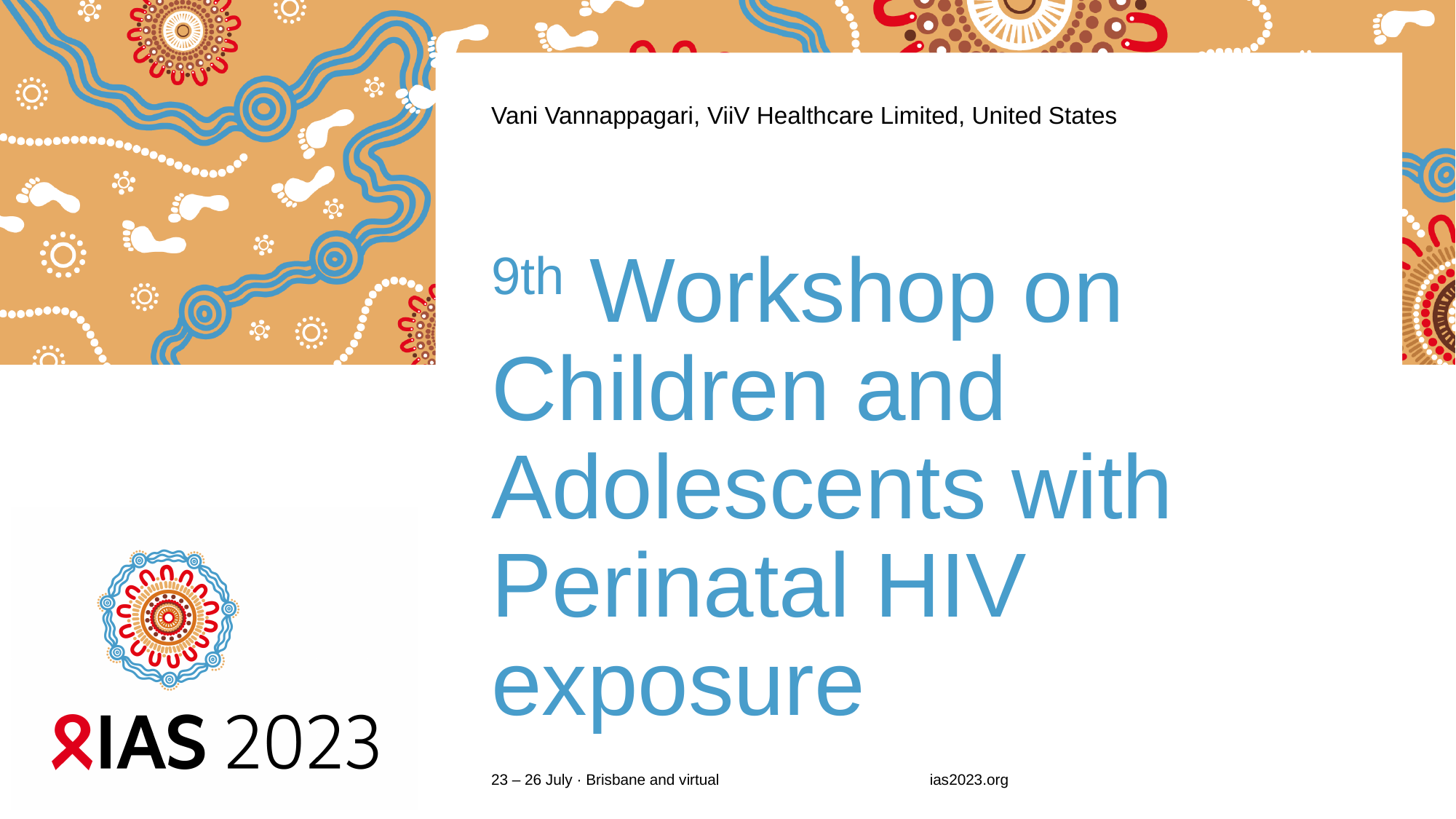

Vani Vannappagari, ViiV Healthcare Limited, United States
# 9th Workshop on Children and Adolescents with Perinatal HIV exposure